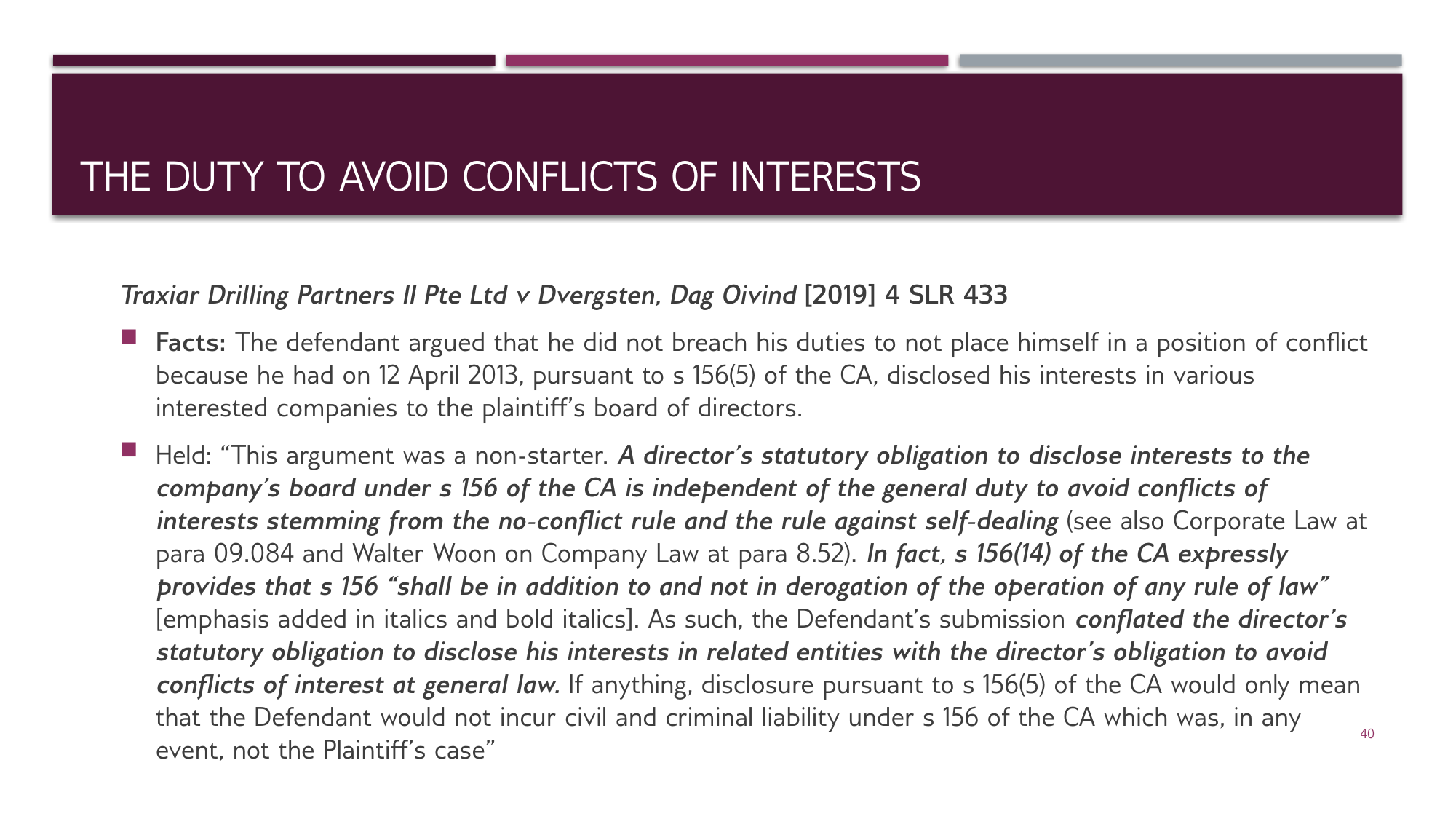

# The Duty to Avoid Conflicts of Interests
Traxiar Drilling Partners II Pte Ltd v Dvergsten, Dag Oivind [2019] 4 SLR 433
Facts: The defendant argued that he did not breach his duties to not place himself in a position of conflict because he had on 12 April 2013, pursuant to s 156(5) of the CA, disclosed his interests in various interested companies to the plaintiff’s board of directors.
Held: “This argument was a non-starter. A director’s statutory obligation to disclose interests to the company’s board under s 156 of the CA is independent of the general duty to avoid conflicts of interests stemming from the no-conflict rule and the rule against self-dealing (see also Corporate Law at para 09.084 and Walter Woon on Company Law at para 8.52). In fact, s 156(14) of the CA expressly provides that s 156 “shall be in addition to and not in derogation of the operation of any rule of law” [emphasis added in italics and bold italics]. As such, the Defendant’s submission conflated the director’s statutory obligation to disclose his interests in related entities with the director’s obligation to avoid conflicts of interest at general law. If anything, disclosure pursuant to s 156(5) of the CA would only mean that the Defendant would not incur civil and criminal liability under s 156 of the CA which was, in any event, not the Plaintiff’s case”
40